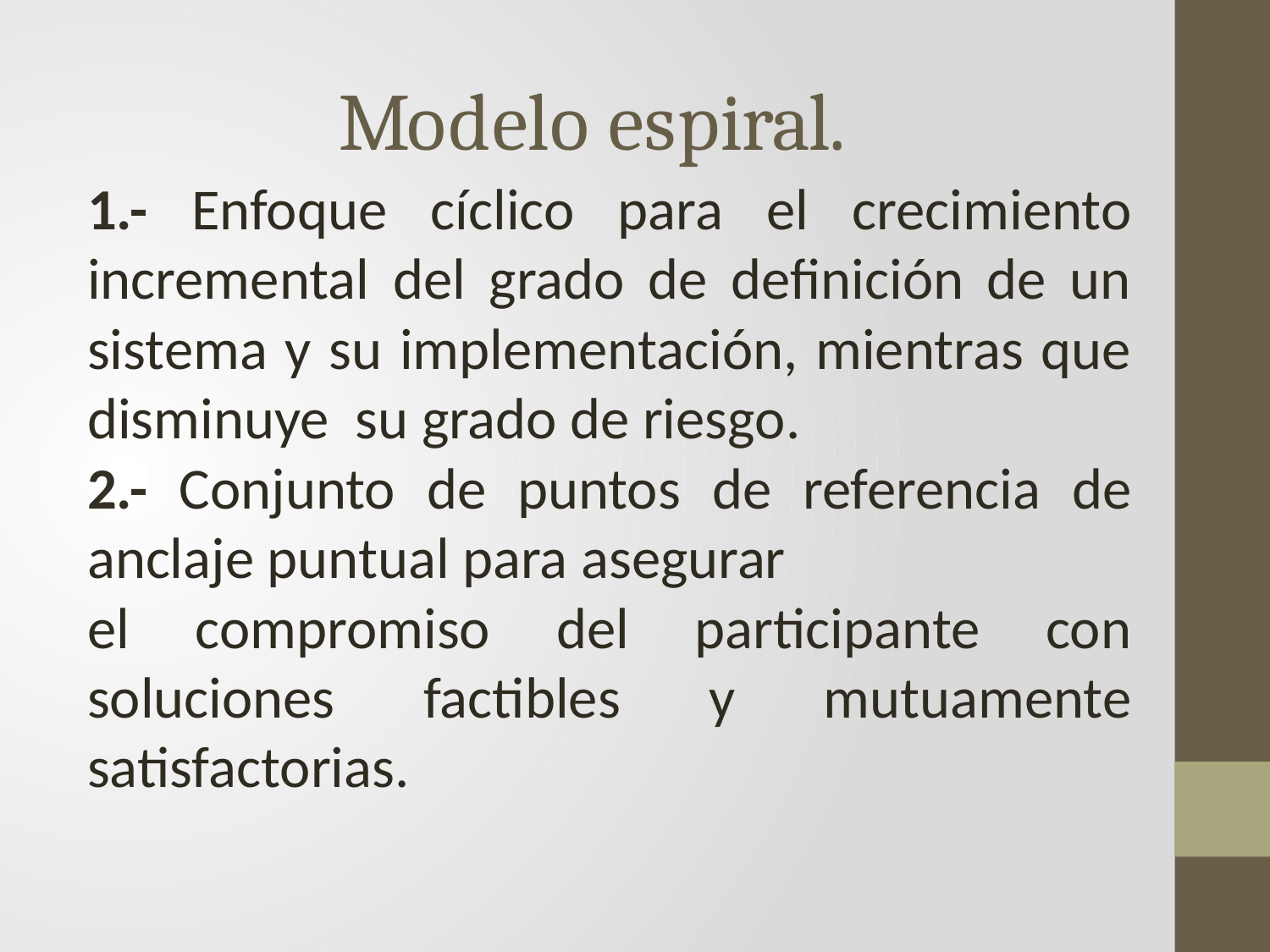

# Modelo espiral.
1.- Enfoque cíclico para el crecimiento incremental del grado de definición de un sistema y su implementación, mientras que disminuye  su grado de riesgo.
2.- Conjunto de puntos de referencia de anclaje puntual para asegurar
el compromiso del participante con soluciones factibles y mutuamente satisfactorias.